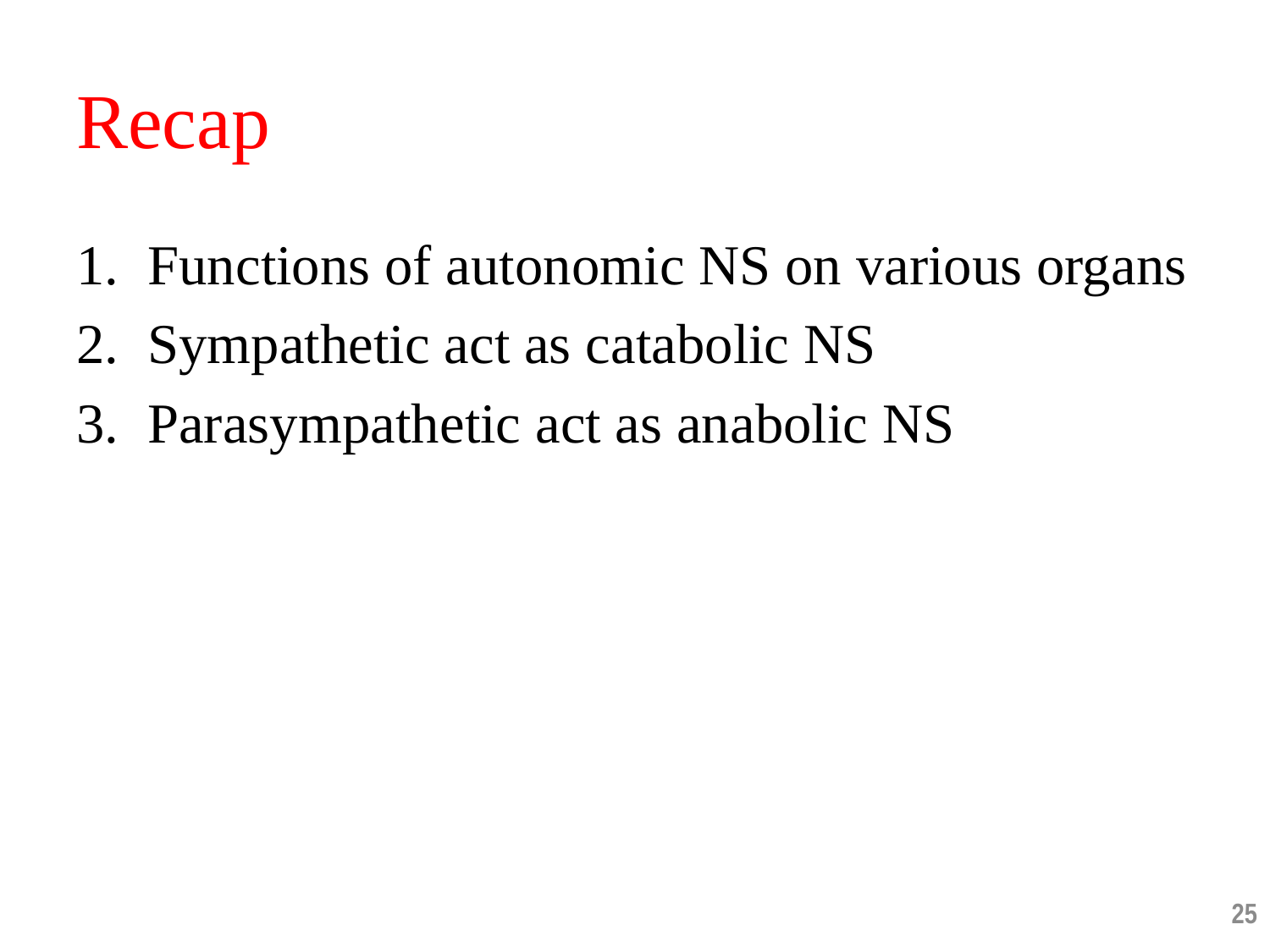

# Recap
Functions of autonomic NS on various organs
Sympathetic act as catabolic NS
Parasympathetic act as anabolic NS
25